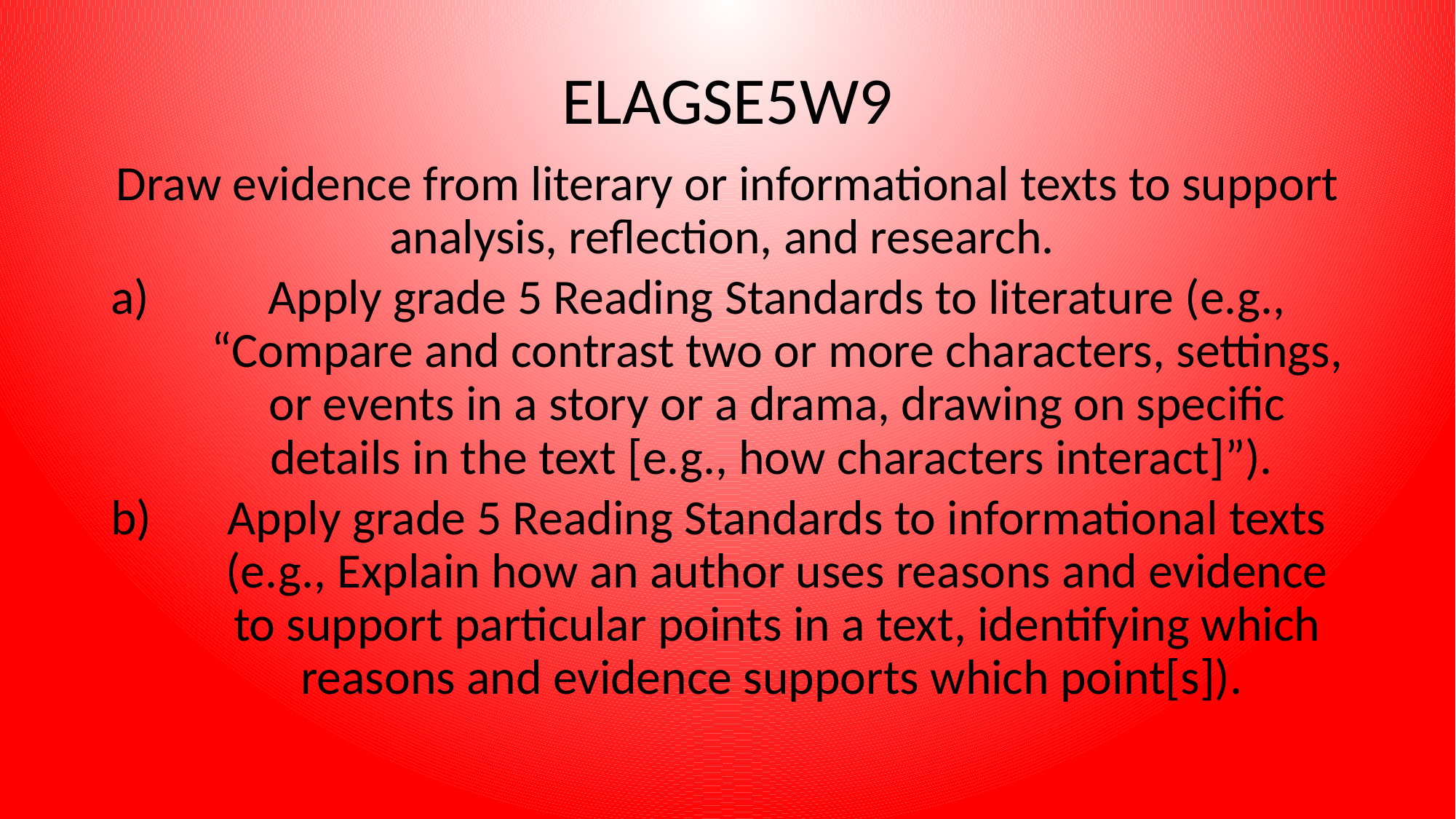

# ELAGSE5W9
Draw evidence from literary or informational texts to support analysis, reflection, and research.
Apply grade 5 Reading Standards to literature (e.g., “Compare and contrast two or more characters, settings, or events in a story or a drama, drawing on specific details in the text [e.g., how characters interact]”).
Apply grade 5 Reading Standards to informational texts (e.g., Explain how an author uses reasons and evidence to support particular points in a text, identifying which reasons and evidence supports which point[s]).